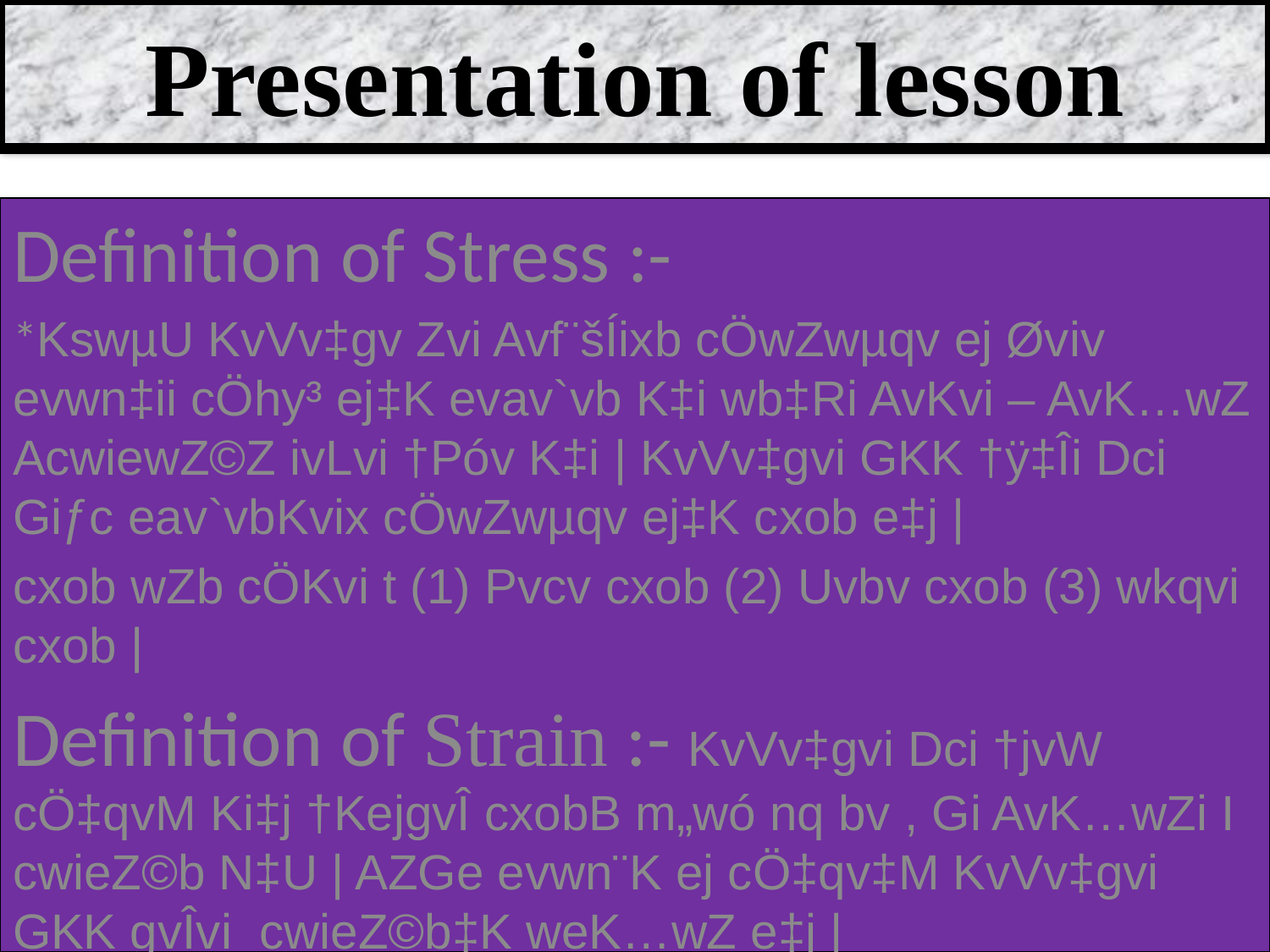

# Presentation of lesson
Definition of Stress :-
*KswµU KvVv‡gv Zvi Avf¨šÍixb cÖwZwµqv ej Øviv evwn‡ii cÖhy³ ej‡K evav`vb K‡i wb‡Ri AvKvi – AvK…wZ AcwiewZ©Z ivLvi †Póv K‡i | KvVv‡gvi GKK †ÿ‡Îi Dci Giƒc eav`vbKvix cÖwZwµqv ej‡K cxob e‡j |
cxob wZb cÖKvi t (1) Pvcv cxob (2) Uvbv cxob (3) wkqvi cxob |
Definition of Strain :- KvVv‡gvi Dci †jvW cÖ‡qvM Ki‡j †KejgvÎ cxobB m„wó nq bv , Gi AvK…wZi I cwieZ©b N‡U | AZGe evwn¨K ej cÖ‡qv‡M KvVv‡gvi GKK gvÎvi  cwieZ©b‡K weK…wZ e‡j |
 weK…wZ wZb cÖKvi t (1) Pvcv weK„wZ (2) Uvbv weK…wZ (3) wkqvi weK…wZ |